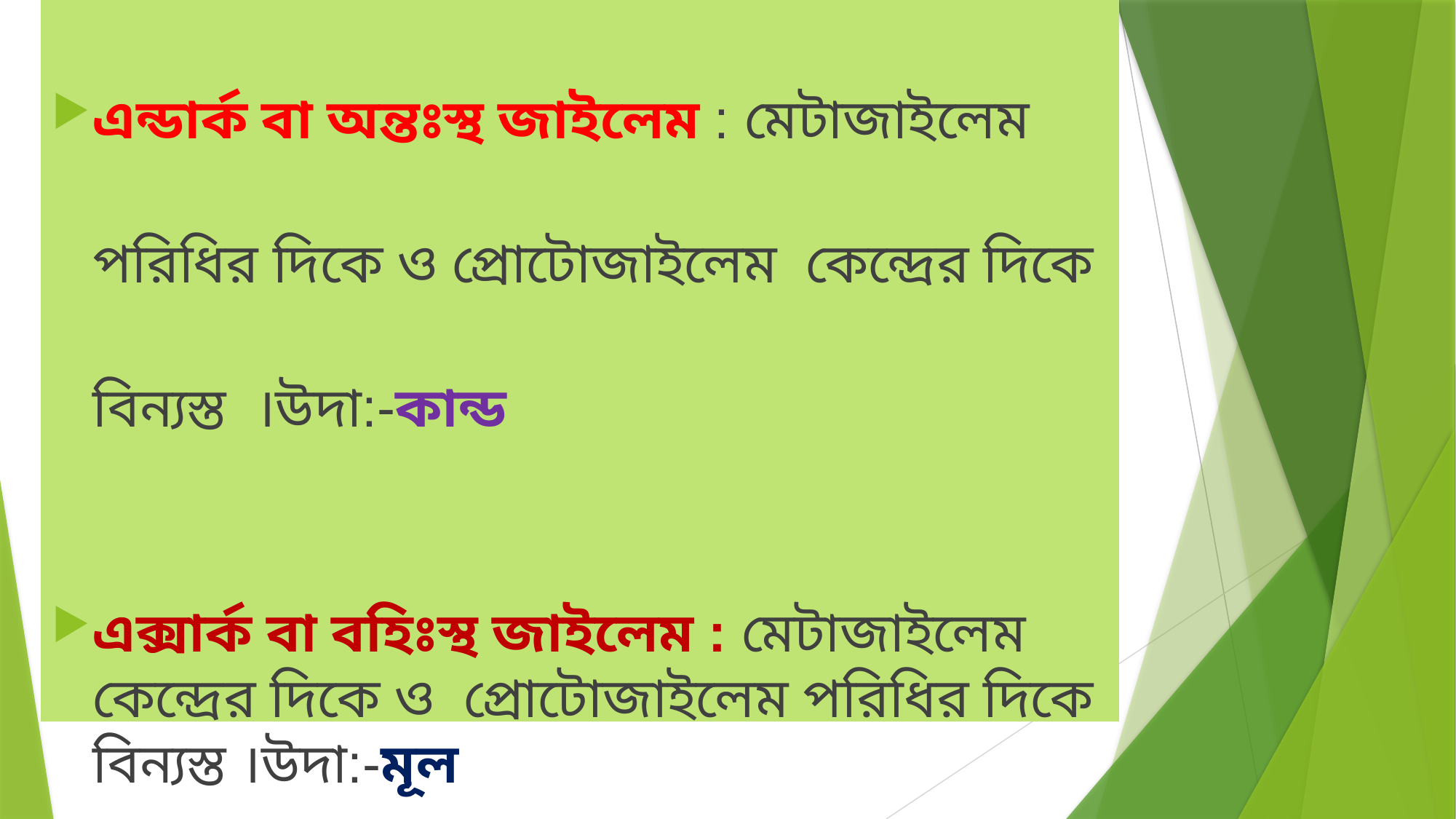

এন্ডার্ক বা অন্তঃস্থ জাইলেম : মেটাজাইলেম পরিধির দিকে ও প্রোটোজাইলেম  কেন্দ্রের দিকে বিন্যস্ত  ।উদা:-কান্ড
এক্সার্ক বা বহিঃস্থ জাইলেম : মেটাজাইলেম কেন্দ্রের দিকে ও  প্রোটোজাইলেম পরিধির দিকে বিন্যস্ত ।উদা:-মূল
মেসার্ক জাইলেম : মেটাজাইলেম ও প্রোটোজাইলেম উভয়ই কেন্দ্রের ও পরিধির দিকে বিন্যস্ত  ।উদা:-পাতা